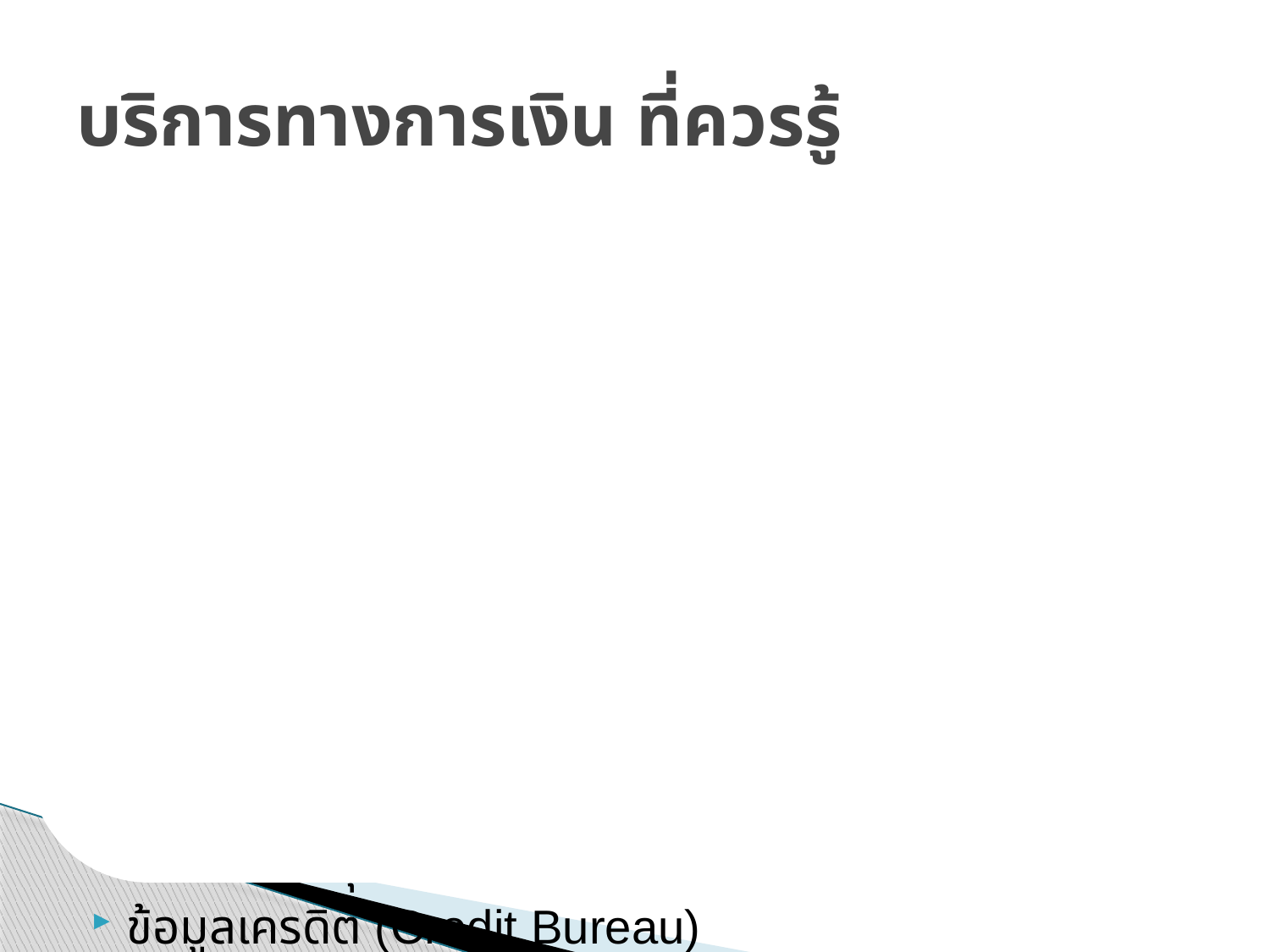

# บริการทางการเงิน ที่ควรรู้

บัตรเครดิต (Credit Card)
บัตรเอทีเอ็ม (ATM Card)
บัตรเดบิต (Debit Card)
บัตรเงินสดอิเล็กทรอนิกส์ (Electronic Money :e-Money)
บริการธนาคารผ่านเครือข่ายอินเทอร์เน็ต (Internet Banking)
บริการธนาคารทางโทรศัพท์ (Phone Banking / Tele Banking)
บริการธนาคารทางโทรศัพท์มือถือ (Mobile Banking)
สินเชื่อส่วนบุคคล
ข้อมูลเครดิต (Credit Bureau)